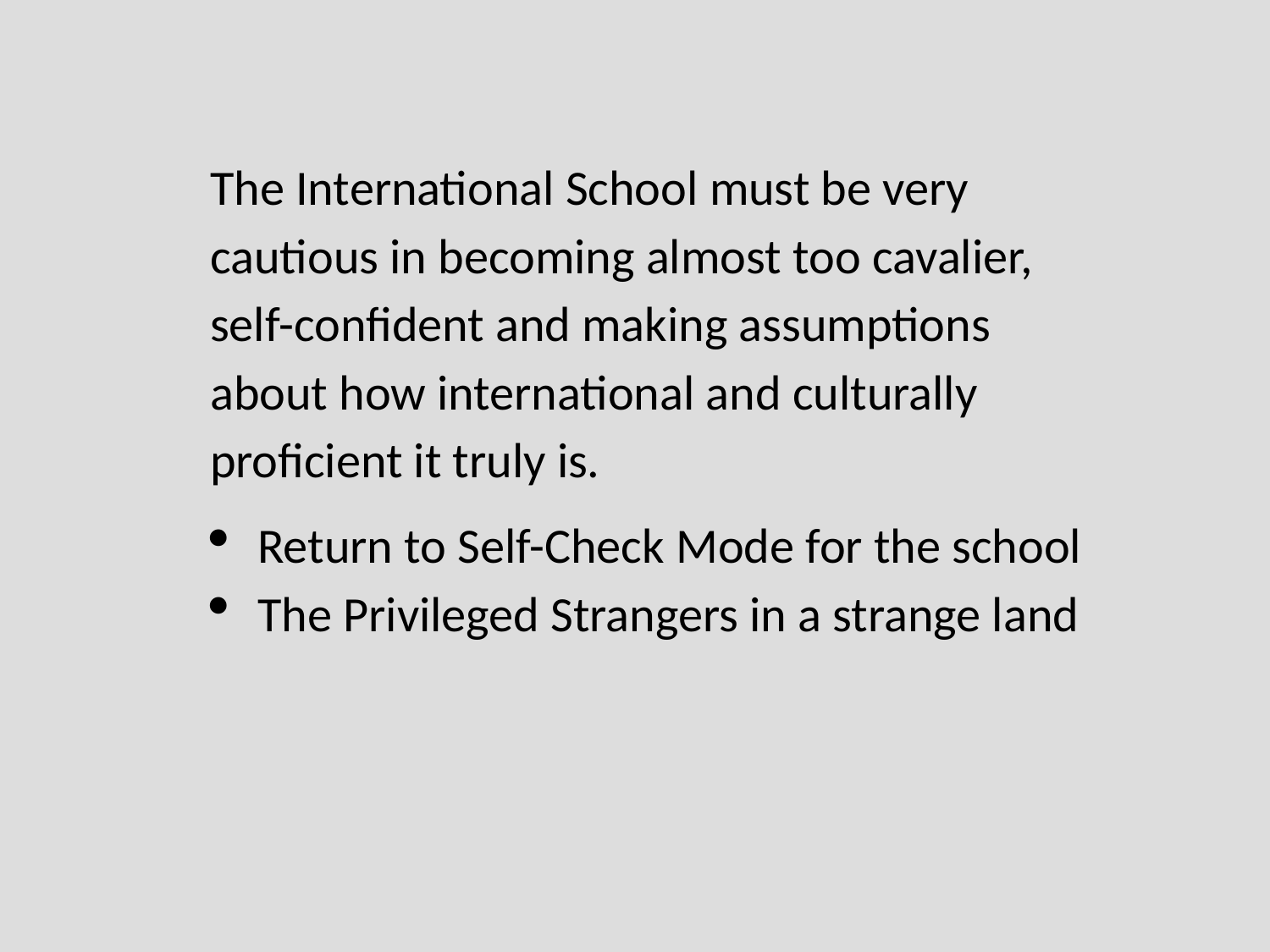

The International School must be very cautious in becoming almost too cavalier, self-confident and making assumptions about how international and culturally proficient it truly is.
Return to Self-Check Mode for the school
The Privileged Strangers in a strange land